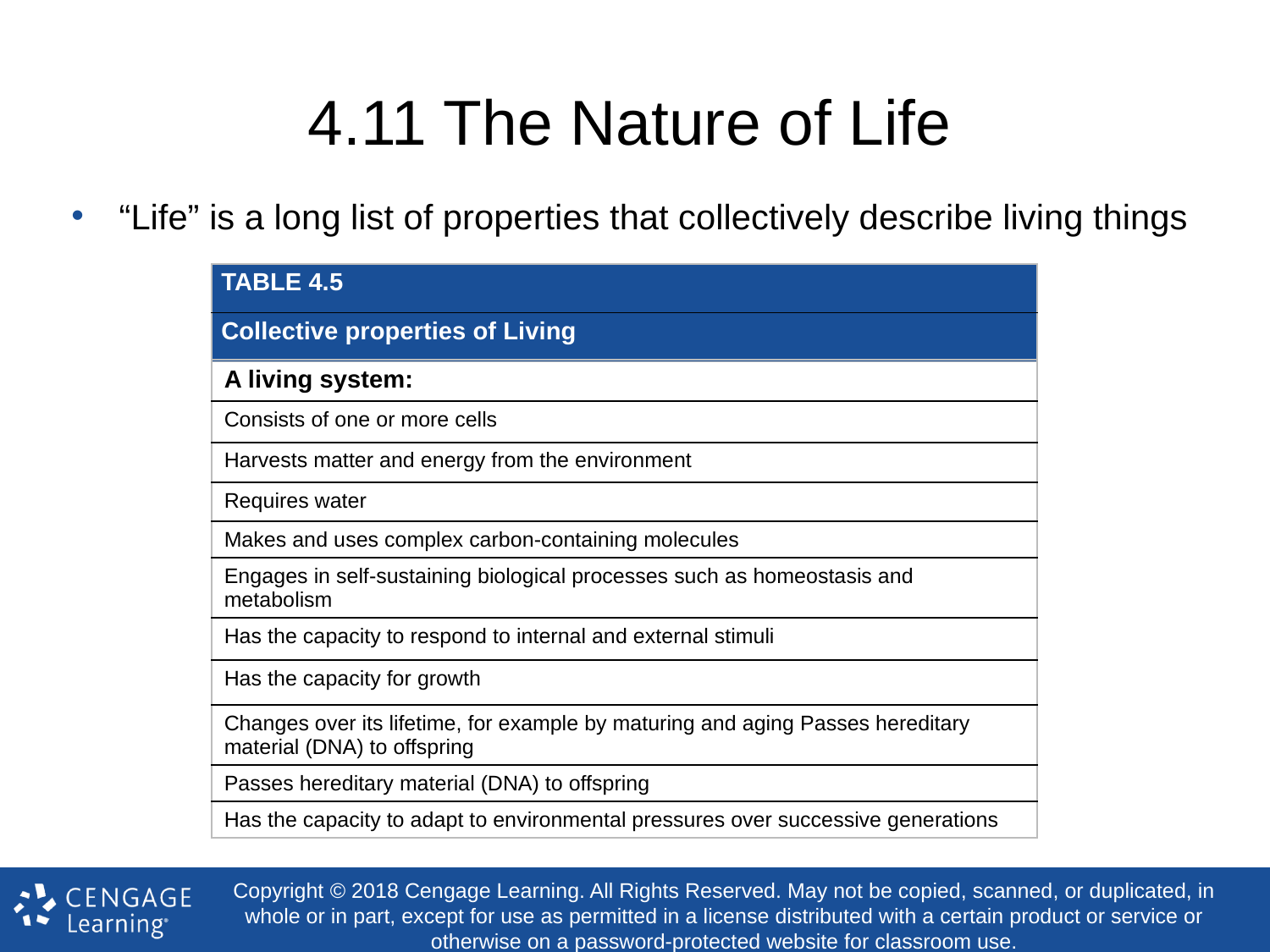

# 4.11 The Nature of Life
“Life” is a long list of properties that collectively describe living things
| TABLE 4.5 |
| --- |
| Collective properties of Living |
| A living system: |
| --- |
| Consists of one or more cells |
| Harvests matter and energy from the environment |
| Requires water |
| Makes and uses complex carbon-containing molecules |
| Engages in self-sustaining biological processes such as homeostasis and metabolism |
| Has the capacity to respond to internal and external stimuli |
| Has the capacity for growth |
| Changes over its lifetime, for example by maturing and aging Passes hereditary material (DNA) to offspring |
| Passes hereditary material (DNA) to offspring |
| Has the capacity to adapt to environmental pressures over successive generations |